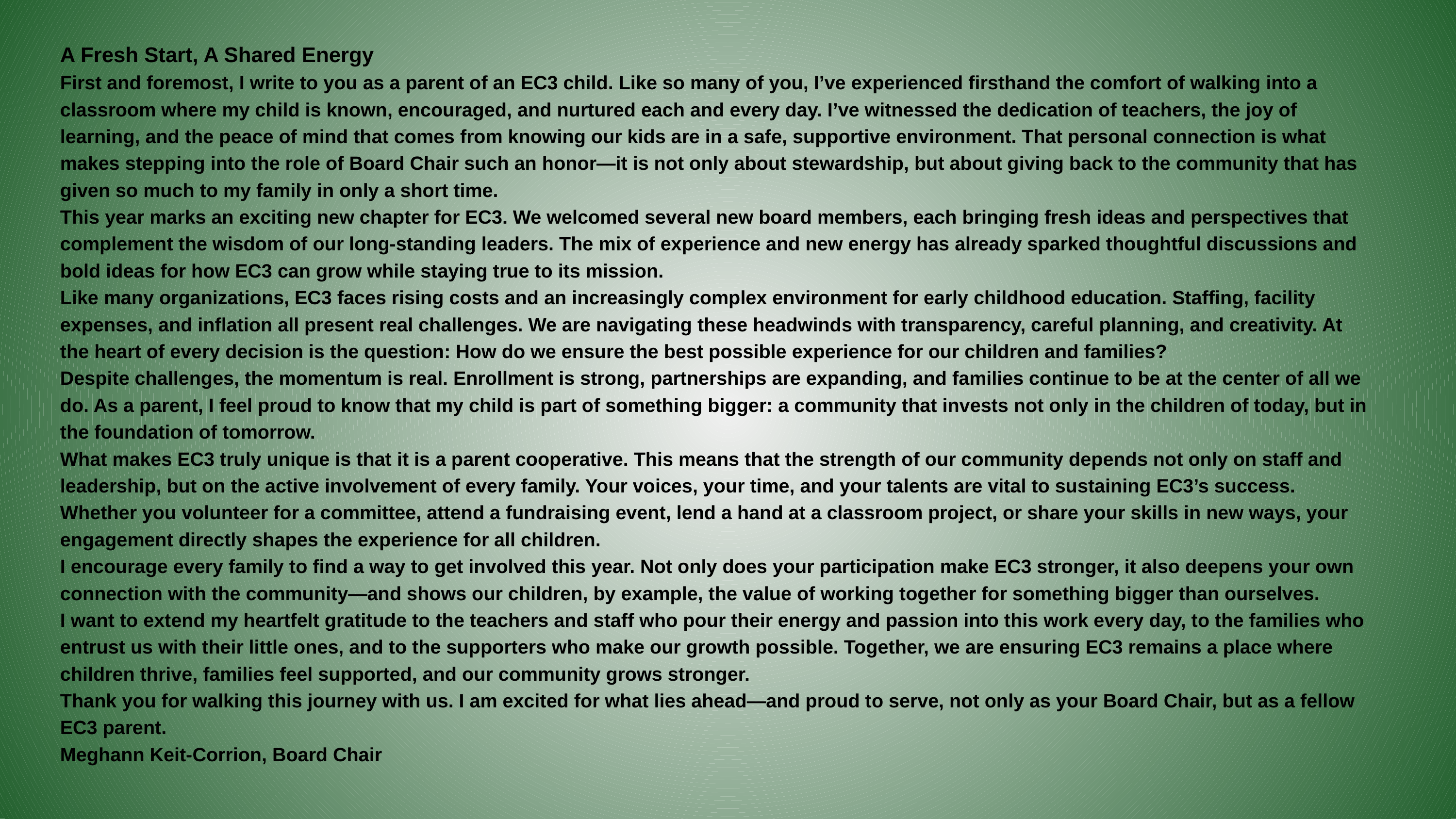

A Fresh Start, A Shared Energy
First and foremost, I write to you as a parent of an EC3 child. Like so many of you, I’ve experienced firsthand the comfort of walking into a classroom where my child is known, encouraged, and nurtured each and every day. I’ve witnessed the dedication of teachers, the joy of learning, and the peace of mind that comes from knowing our kids are in a safe, supportive environment. That personal connection is what makes stepping into the role of Board Chair such an honor—it is not only about stewardship, but about giving back to the community that has given so much to my family in only a short time.
This year marks an exciting new chapter for EC3. We welcomed several new board members, each bringing fresh ideas and perspectives that complement the wisdom of our long-standing leaders. The mix of experience and new energy has already sparked thoughtful discussions and bold ideas for how EC3 can grow while staying true to its mission.
Like many organizations, EC3 faces rising costs and an increasingly complex environment for early childhood education. Staffing, facility expenses, and inflation all present real challenges. We are navigating these headwinds with transparency, careful planning, and creativity. At the heart of every decision is the question: How do we ensure the best possible experience for our children and families?
Despite challenges, the momentum is real. Enrollment is strong, partnerships are expanding, and families continue to be at the center of all we do. As a parent, I feel proud to know that my child is part of something bigger: a community that invests not only in the children of today, but in the foundation of tomorrow.
What makes EC3 truly unique is that it is a parent cooperative. This means that the strength of our community depends not only on staff and leadership, but on the active involvement of every family. Your voices, your time, and your talents are vital to sustaining EC3’s success. Whether you volunteer for a committee, attend a fundraising event, lend a hand at a classroom project, or share your skills in new ways, your engagement directly shapes the experience for all children.
I encourage every family to find a way to get involved this year. Not only does your participation make EC3 stronger, it also deepens your own connection with the community—and shows our children, by example, the value of working together for something bigger than ourselves.
I want to extend my heartfelt gratitude to the teachers and staff who pour their energy and passion into this work every day, to the families who entrust us with their little ones, and to the supporters who make our growth possible. Together, we are ensuring EC3 remains a place where children thrive, families feel supported, and our community grows stronger.
Thank you for walking this journey with us. I am excited for what lies ahead—and proud to serve, not only as your Board Chair, but as a fellow EC3 parent.
Meghann Keit-Corrion, Board Chair